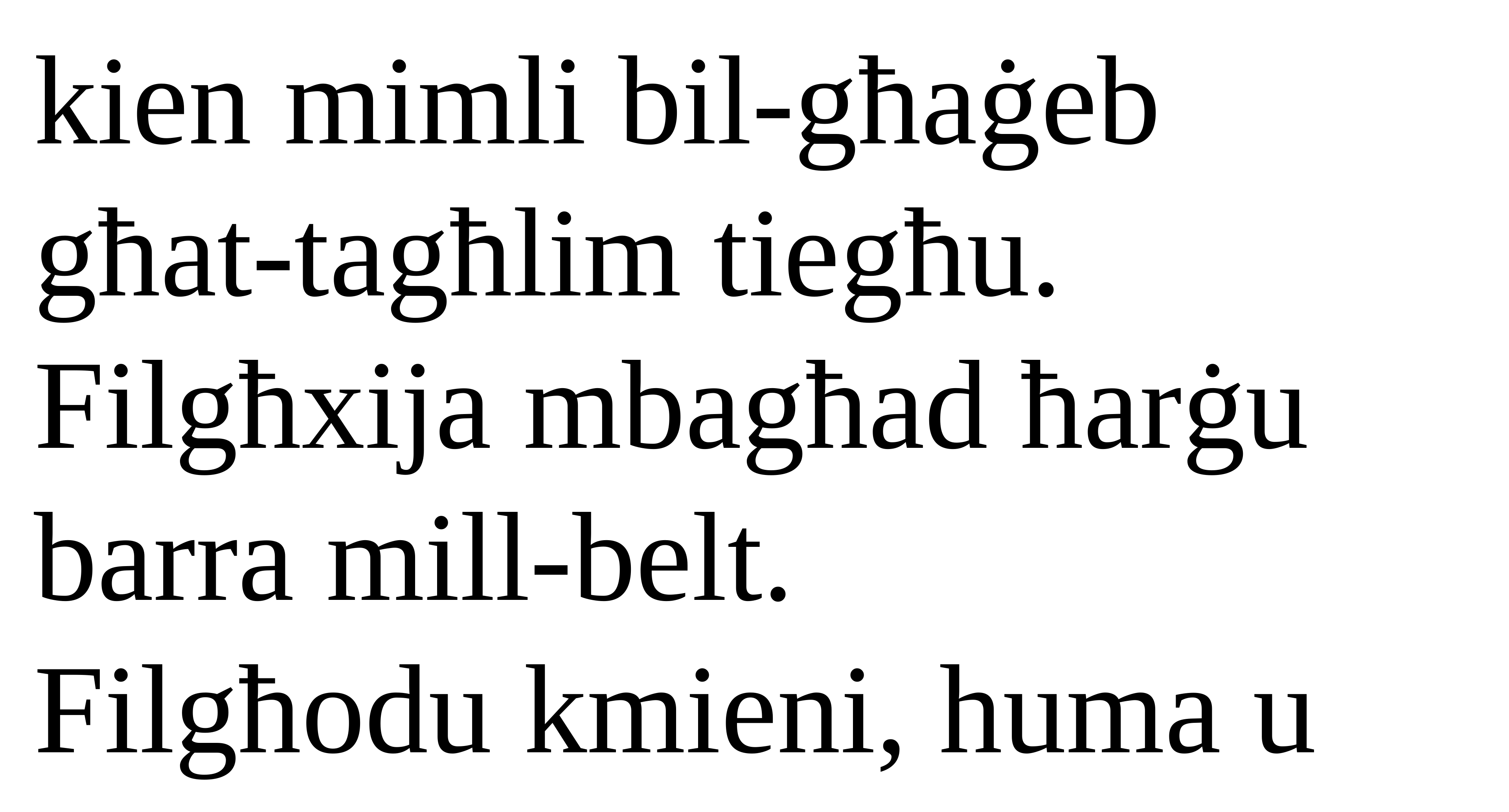

kien mimli bil-għaġeb
għat-tagħlim tiegħu. Filgħxija mbagħad ħarġu barra mill-belt.
Filgħodu kmieni, huma u